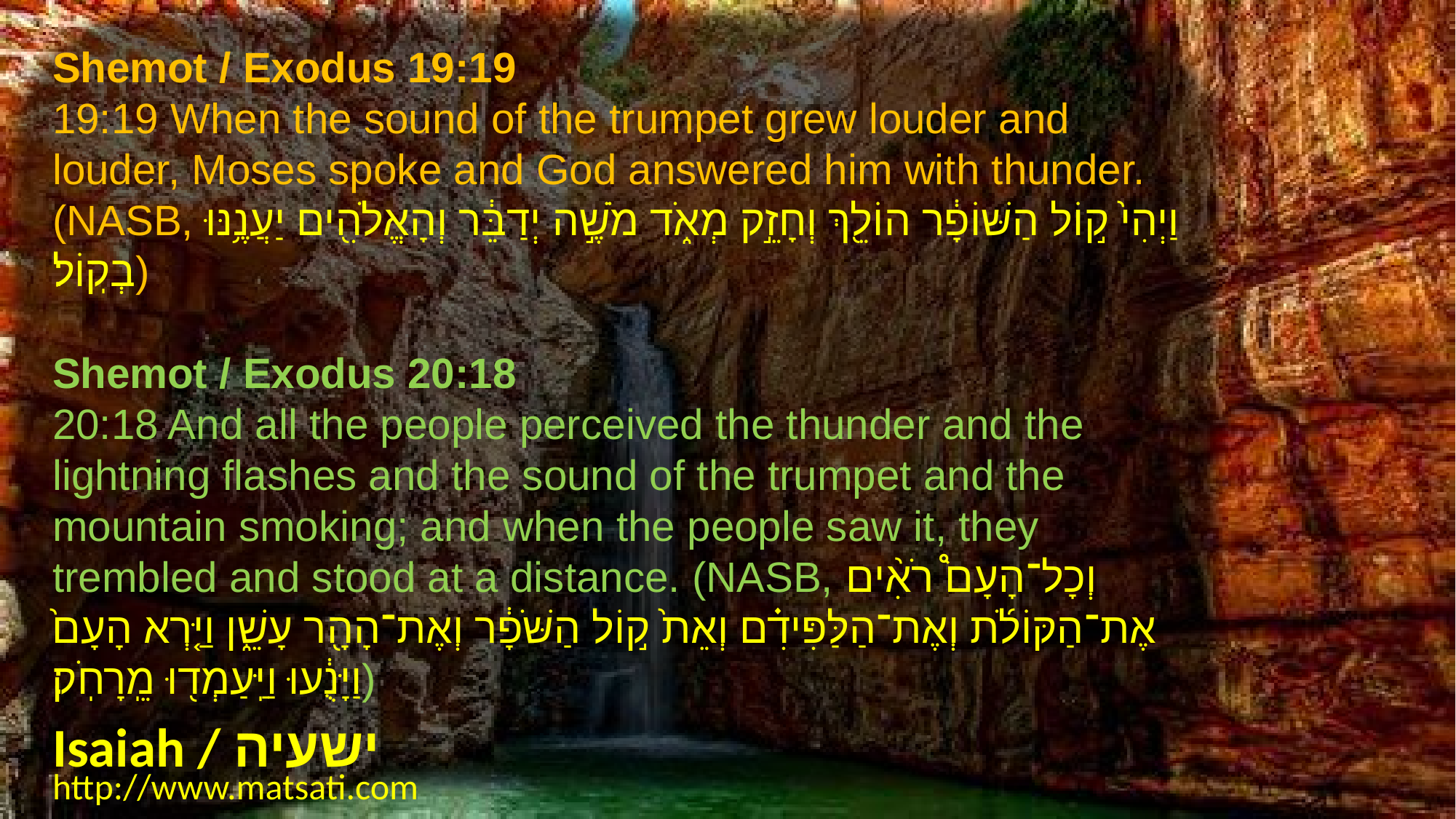

Shemot / Exodus 19:19
19:19 When the sound of the trumpet grew louder and louder, Moses spoke and God answered him with thunder. (NASB, וַיְהִי֙ ק֣וֹל הַשּׁוֹפָ֔ר הוֹלֵ֖ךְ וְחָזֵ֣ק מְאֹ֑ד מֹשֶׁ֣ה יְדַבֵּ֔ר וְהָאֱלֹהִ֖ים יַעֲנֶ֥נּוּ בְקֽוֹל׃)

Shemot / Exodus 20:18
20:18 And all the people perceived the thunder and the lightning flashes and the sound of the trumpet and the mountain smoking; and when the people saw it, they trembled and stood at a distance. (NASB, וְכָל־הָעָם֩ רֹאִ֨ים אֶת־הַקּוֹלֹ֜ת וְאֶת־הַלַּפִּידִ֗ם וְאֵת֙ ק֣וֹל הַשֹּׁפָ֔ר וְאֶת־הָהָ֖ר עָשֵׁ֑ן וַיַּ֤רְא הָעָם֙ וַיָּנֻ֔עוּ וַיַּֽעַמְד֖וּ מֵֽרָחֹֽק׃)
Isaiah / ישעיה
http://www.matsati.com